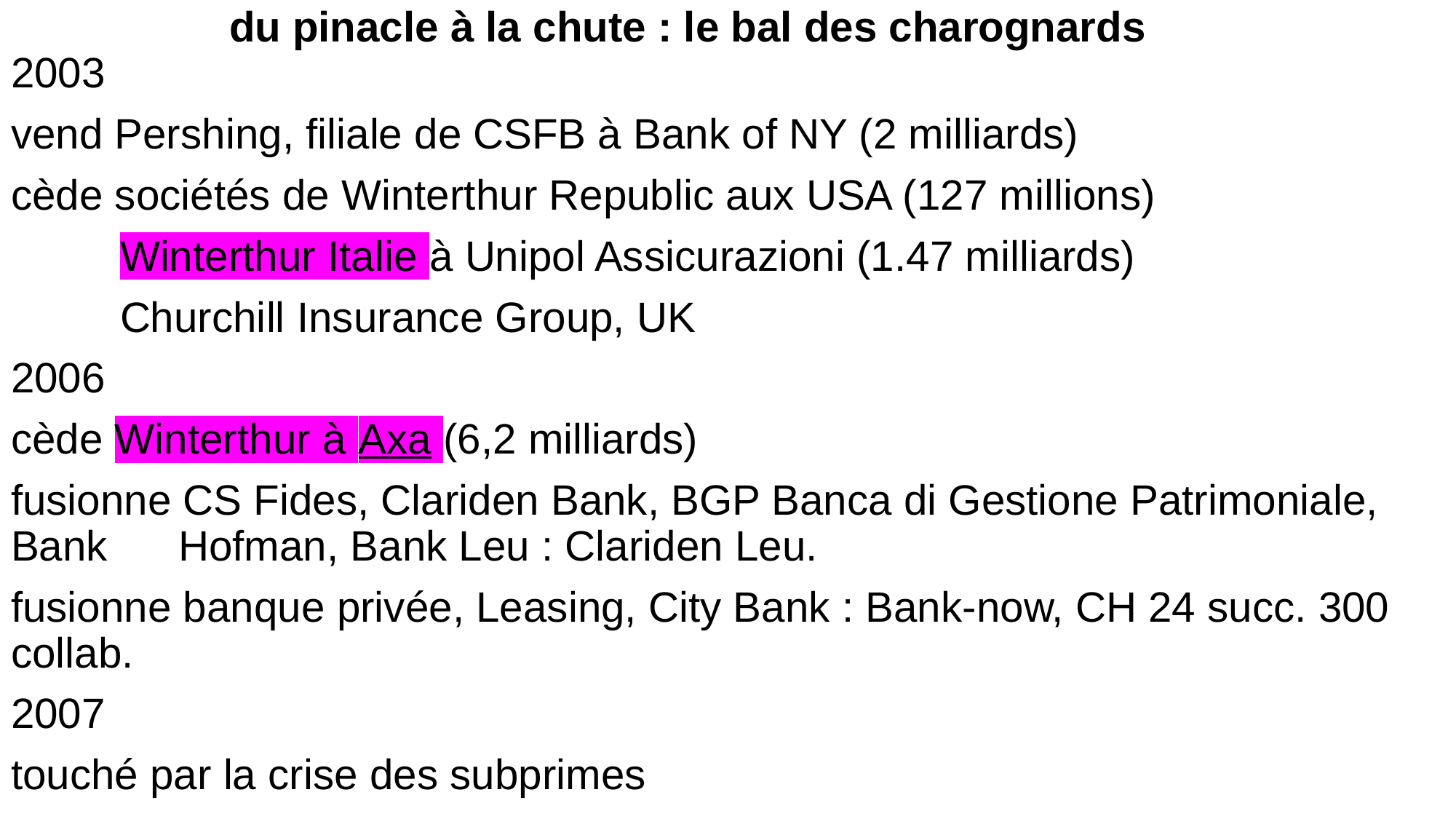

du pinacle à la chute : le bal des charognards
2003
vend Pershing, filiale de CSFB à Bank of NY (2 milliards)
cède sociétés de Winterthur Republic aux USA (127 millions)
	Winterthur Italie à Unipol Assicurazioni (1.47 milliards)
	Churchill Insurance Group, UK
2006
cède Winterthur à Axa (6,2 milliards)
fusionne CS Fides, Clariden Bank, BGP Banca di Gestione Patrimoniale, Bank      Hofman, Bank Leu : Clariden Leu.
fusionne banque privée, Leasing, City Bank : Bank-now, CH 24 succ. 300 collab.
2007
touché par la crise des subprimes